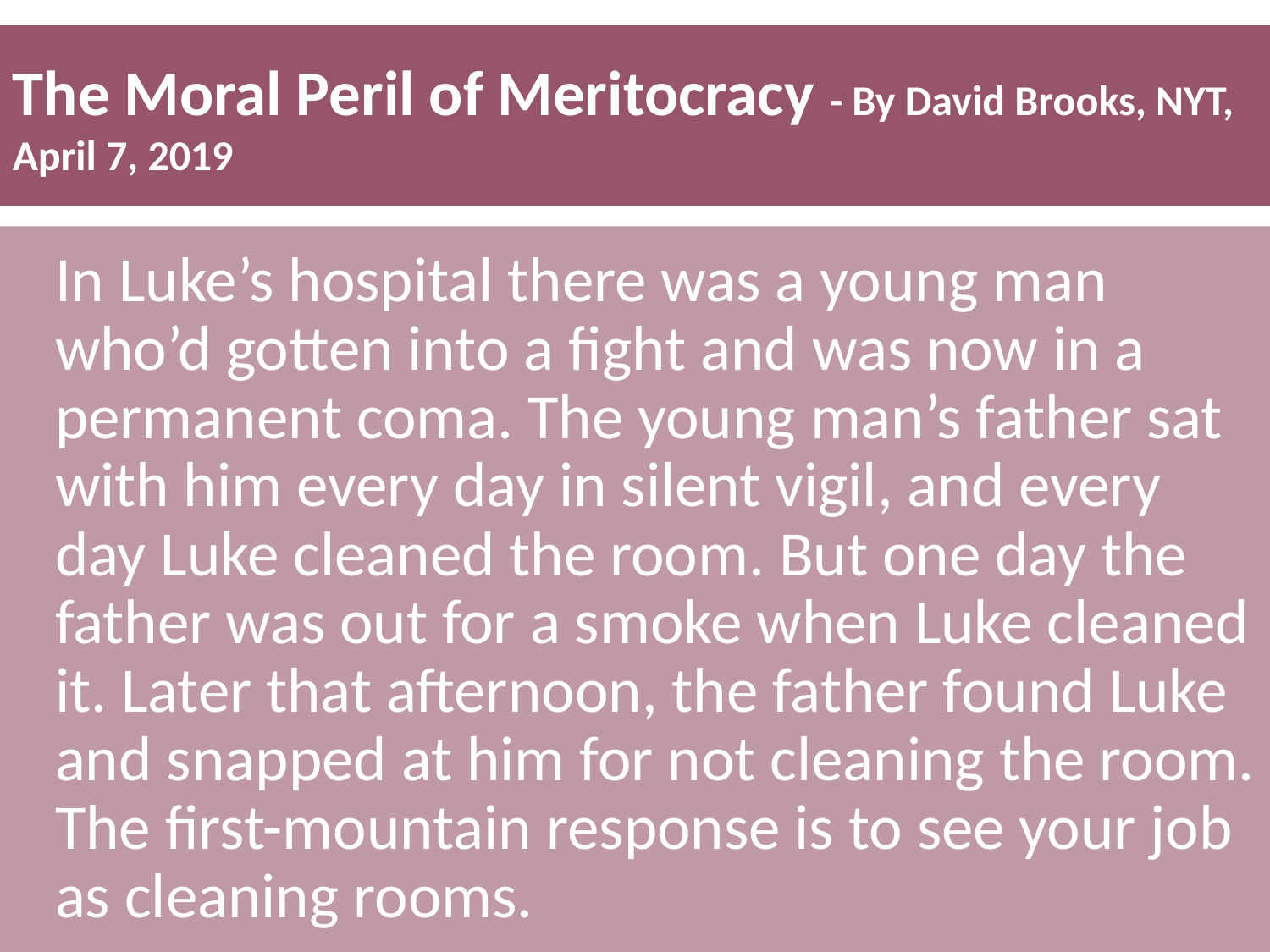

The Moral Peril of Meritocracy - By David Brooks, NYT, April 7, 2019
In Luke’s hospital there was a young man who’d gotten into a fight and was now in a permanent coma. The young man’s father sat with him every day in silent vigil, and every day Luke cleaned the room. But one day the father was out for a smoke when Luke cleaned it. Later that afternoon, the father found Luke and snapped at him for not cleaning the room. The first-mountain response is to see your job as cleaning rooms.